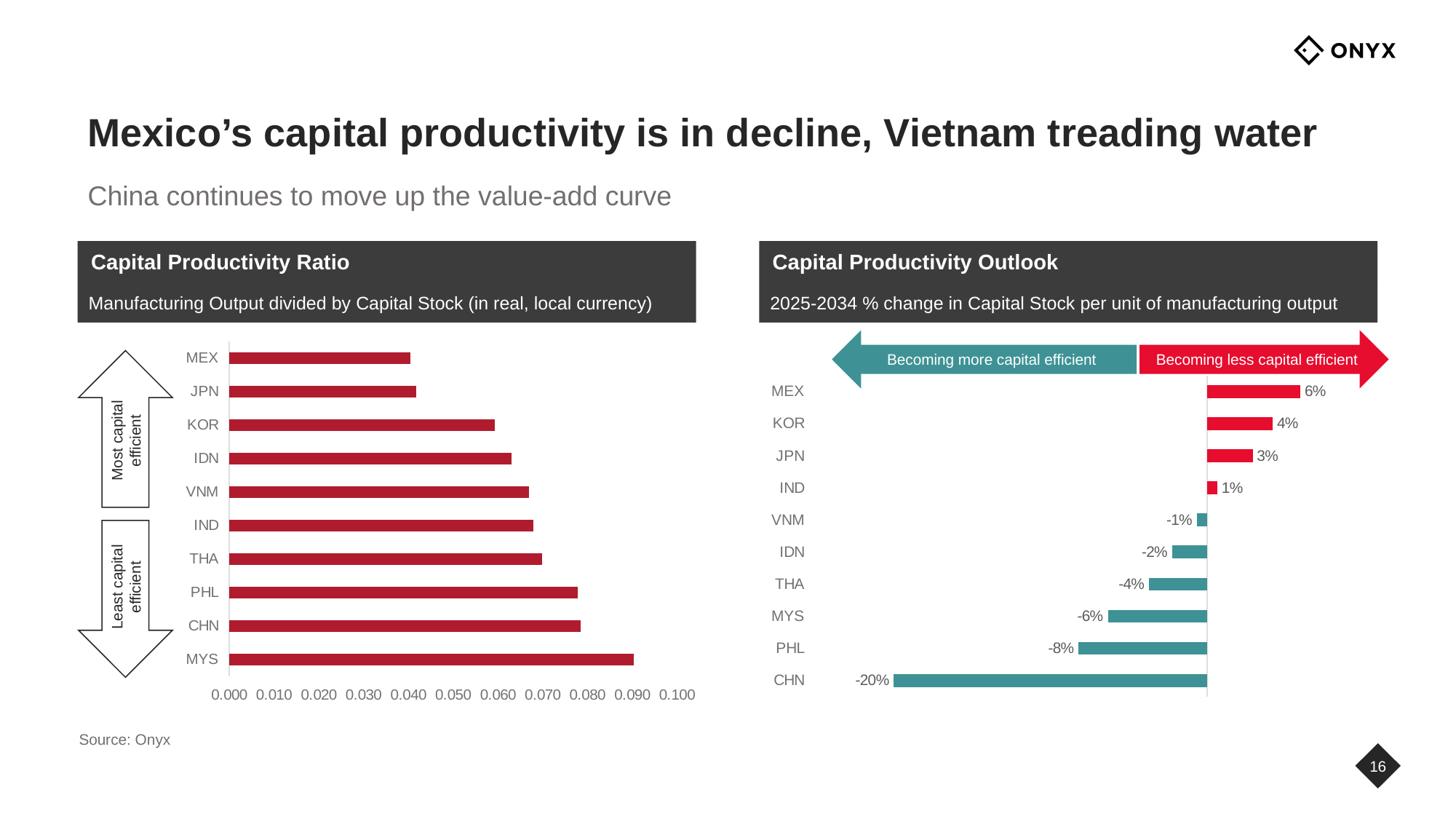

# Mexico’s capital productivity is in decline, Vietnam treading water
China continues to move up the value-add curve
Capital Productivity Ratio
Capital Productivity Outlook
Manufacturing Output divided by Capital Stock (in real, local currency)
2025-2034 % change in Capital Stock per unit of manufacturing output

### Chart

| Category | PPI |
|---|---|
| MYS | 0.09028799566277715 |
| CHN | 0.07844129886142524 |
| PHL | 0.07786868006189379 |
| THA | 0.0699215792421364 |
| IND | 0.06794340905550496 |
| VNM | 0.0669001149557109 |
| IDN | 0.0630094451188189 |
| KOR | 0.05934368170029239 |
| JPN | 0.04182069839727921 |
| MEX | 0.040365744164535124 |
Becoming more capital efficient
Becoming less capital efficient

### Chart

| Category | Series 1 |
|---|---|
| CHN | -0.19985983215949232 |
| PHL | -0.0819198676783538 |
| MYS | -0.0633113894467886 |
| THA | -0.03700261090680246 |
| IDN | -0.02221413056522681 |
| VNM | -0.006503179493401401 |
| IND | 0.006512335090393728 |
| JPN | 0.02913170371044327 |
| KOR | 0.04189473721048831 |
| MEX | 0.0595375662000277 |
Most capital efficient
Least capital efficient
Source: Onyx